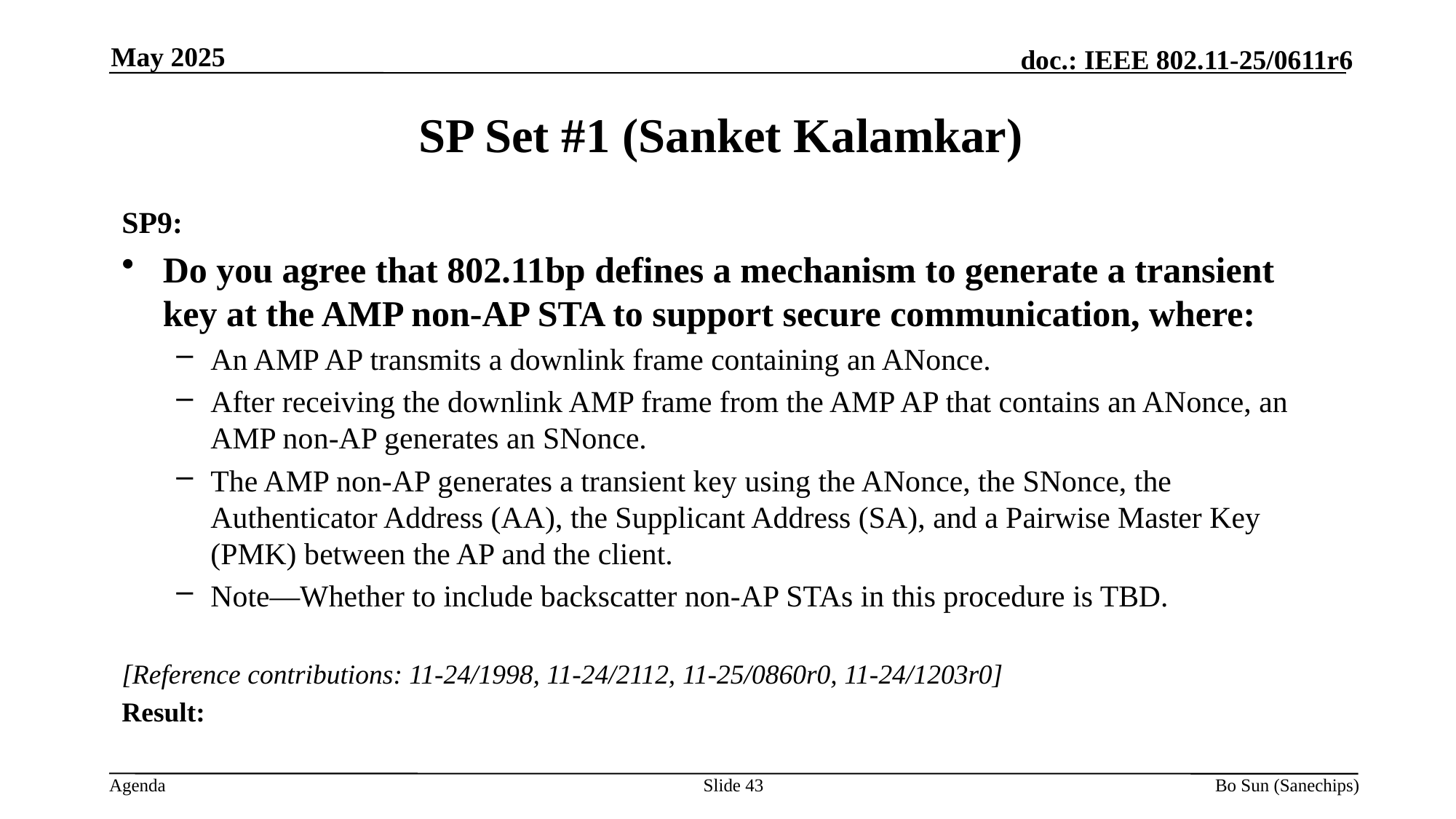

May 2025
SP Set #1 (Sanket Kalamkar)
SP9:
Do you agree that 802.11bp defines a mechanism to generate a transient key at the AMP non-AP STA to support secure communication, where:
An AMP AP transmits a downlink frame containing an ANonce.
After receiving the downlink AMP frame from the AMP AP that contains an ANonce, an AMP non-AP generates an SNonce.
The AMP non-AP generates a transient key using the ANonce, the SNonce, the Authenticator Address (AA), the Supplicant Address (SA), and a Pairwise Master Key (PMK) between the AP and the client.
Note—Whether to include backscatter non-AP STAs in this procedure is TBD.

[Reference contributions: 11-24/1998, 11-24/2112, 11-25/0860r0, 11-24/1203r0]
Result:

Slide 43
Bo Sun (Sanechips)